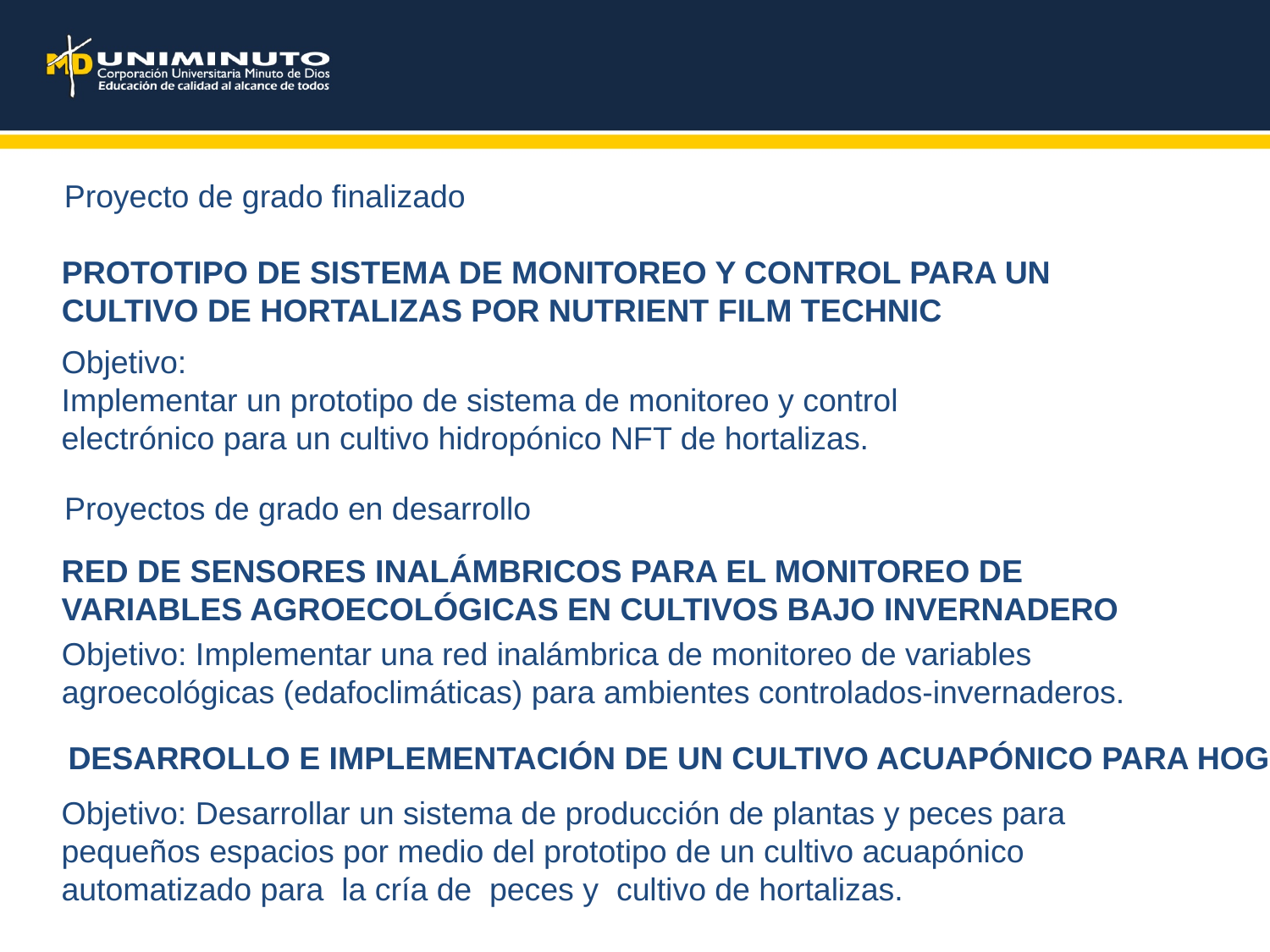

Proyecto de grado finalizado
PROTOTIPO DE SISTEMA DE MONITOREO Y CONTROL PARA UN CULTIVO DE HORTALIZAS POR NUTRIENT FILM TECHNIC

Objetivo:
Implementar un prototipo de sistema de monitoreo y control electrónico para un cultivo hidropónico NFT de hortalizas.

Proyectos de grado en desarrollo
RED DE SENSORES INALÁMBRICOS PARA EL MONITOREO DE VARIABLES AGROECOLÓGICAS EN CULTIVOS BAJO INVERNADERO
Objetivo: Implementar una red inalámbrica de monitoreo de variables agroecológicas (edafoclimáticas) para ambientes controlados-invernaderos.
DESARROLLO E IMPLEMENTACIÓN DE UN CULTIVO ACUAPÓNICO PARA HOGARES
Objetivo: Desarrollar un sistema de producción de plantas y peces para pequeños espacios por medio del prototipo de un cultivo acuapónico automatizado para  la cría de  peces y  cultivo de hortalizas.